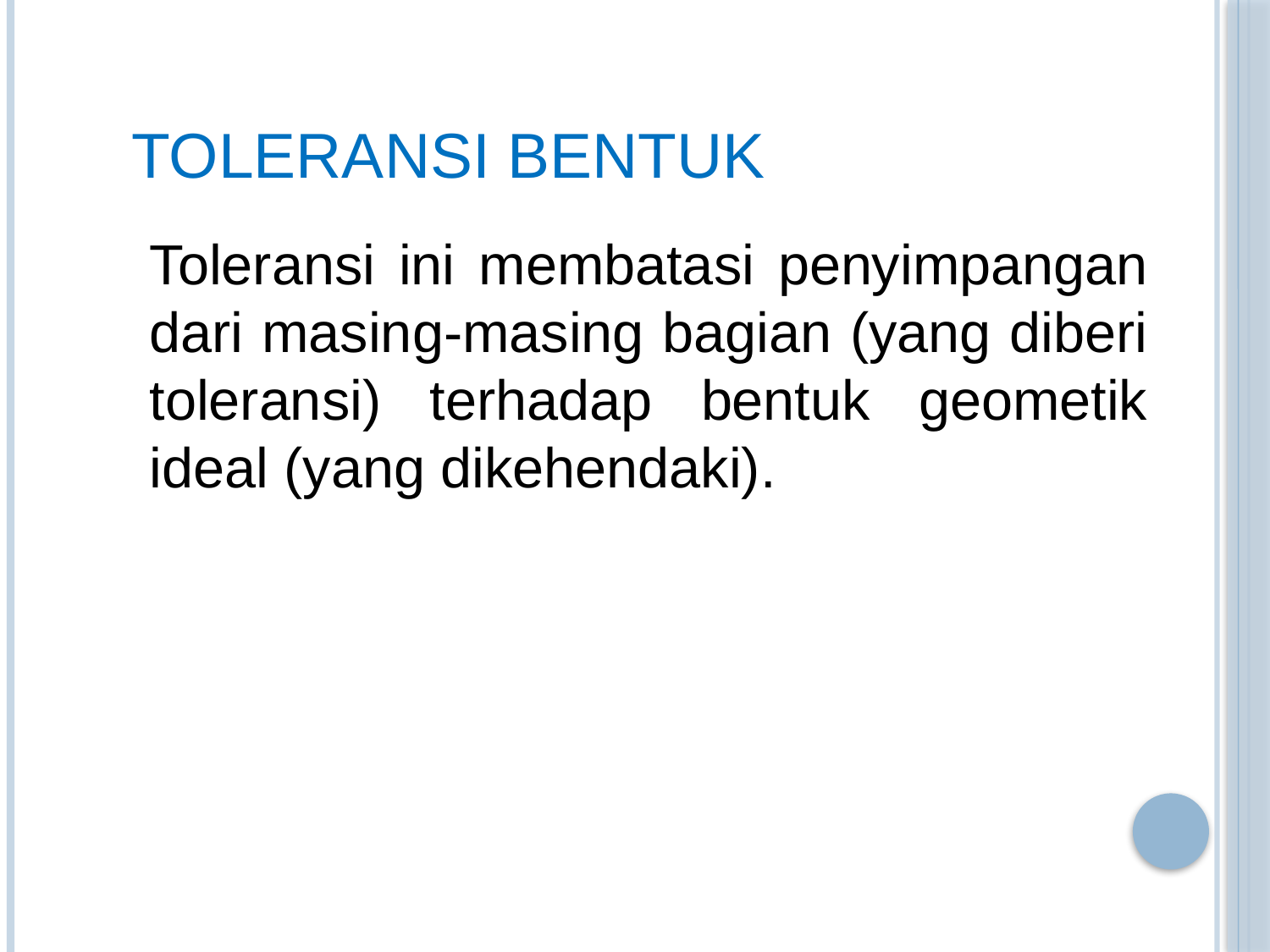

# Toleransi bentuk
Toleransi ini membatasi penyimpangan dari masing-masing bagian (yang diberi toleransi) terhadap bentuk geometik ideal (yang dikehendaki).